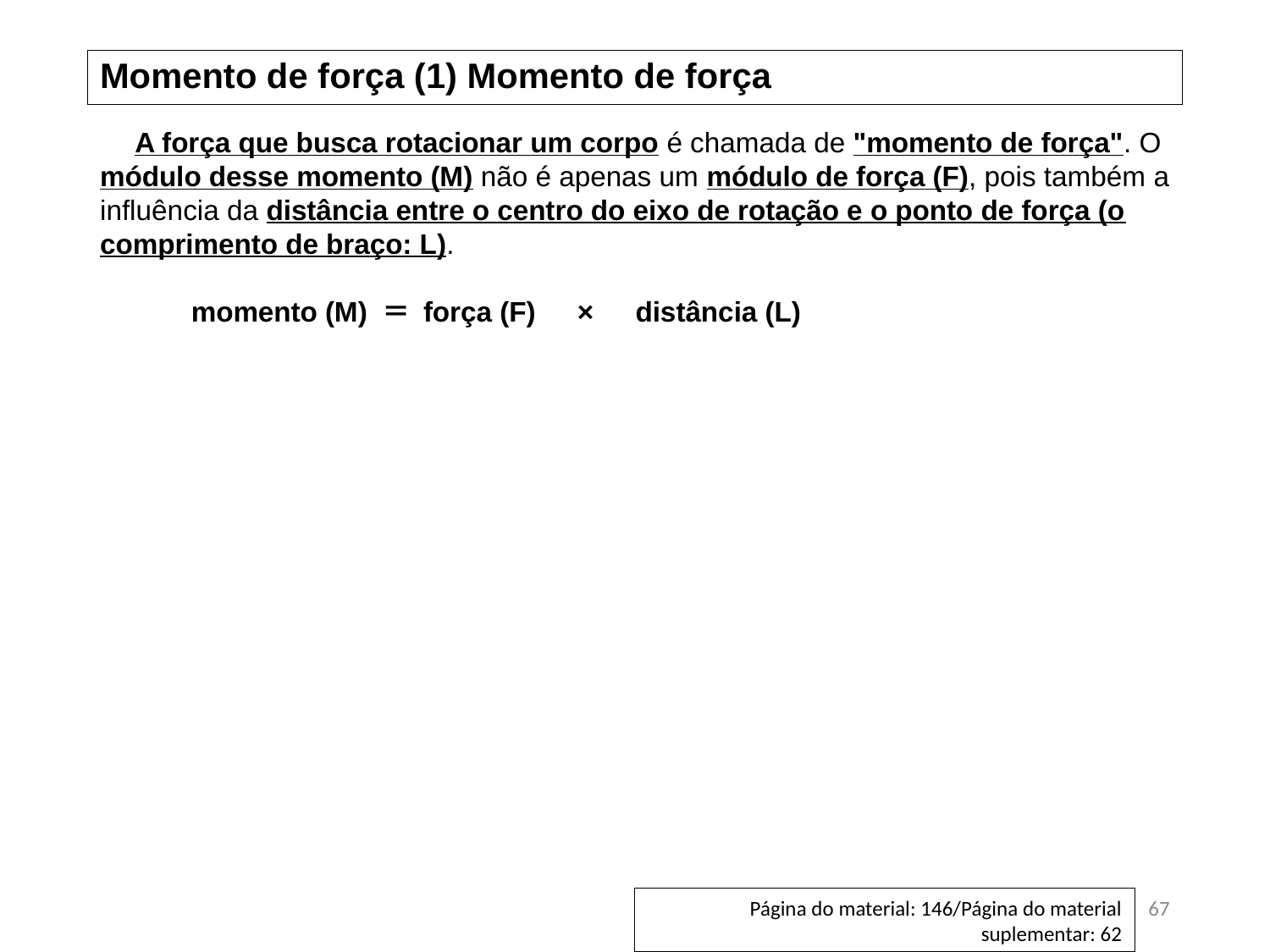

# Momento de força (1) Momento de força
　A força que busca rotacionar um corpo é chamada de "momento de força". O módulo desse momento (M) não é apenas um módulo de força (F), pois também a influência da distância entre o centro do eixo de rotação e o ponto de força (o comprimento de braço: L).

　　　momento (M) ＝ força (F)　×　distância (L)
67
Página do material: 146/Página do material suplementar: 62